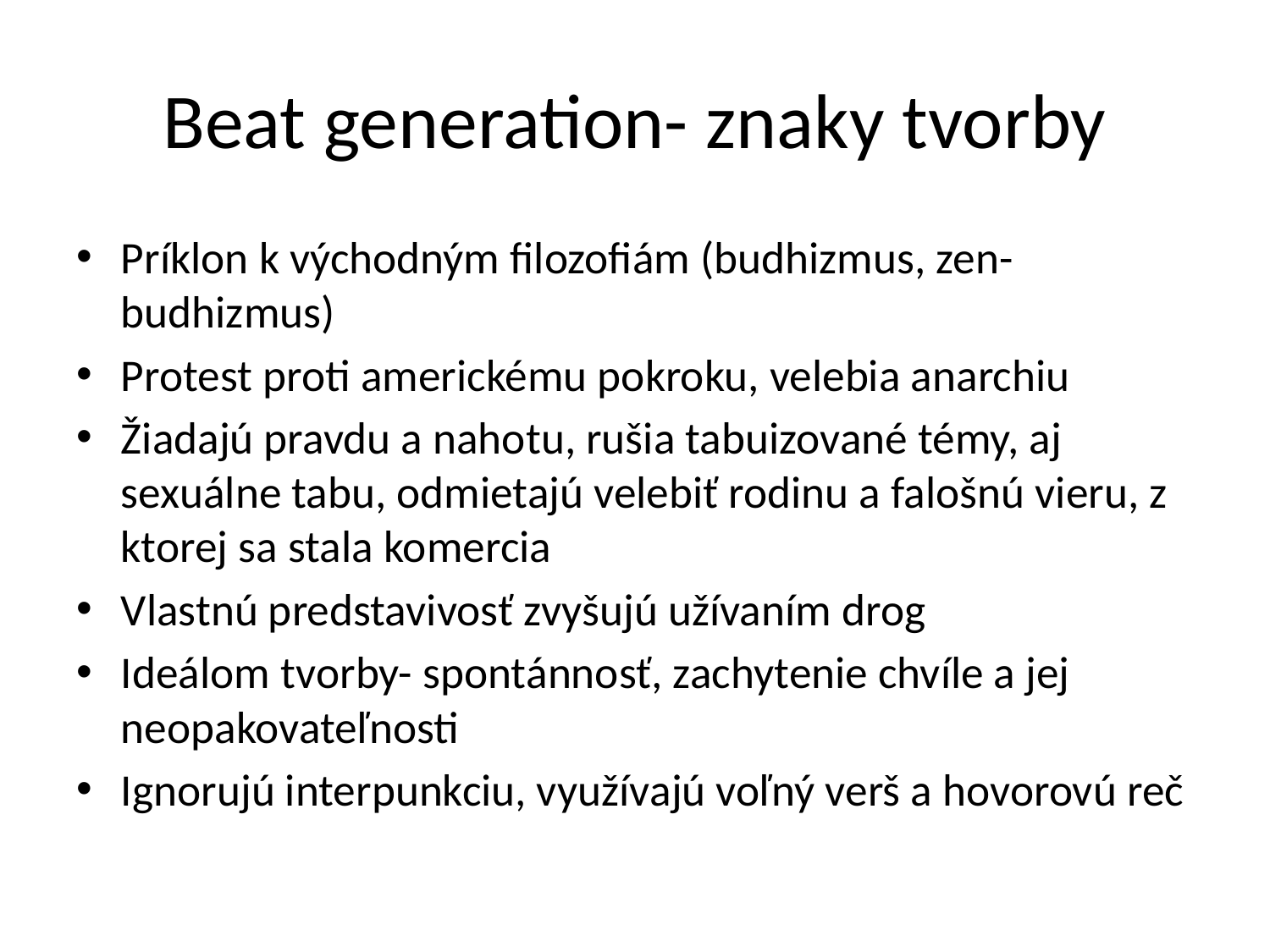

# Beat generation- znaky tvorby
Príklon k východným filozofiám (budhizmus, zen-budhizmus)
Protest proti americkému pokroku, velebia anarchiu
Žiadajú pravdu a nahotu, rušia tabuizované témy, aj sexuálne tabu, odmietajú velebiť rodinu a falošnú vieru, z ktorej sa stala komercia
Vlastnú predstavivosť zvyšujú užívaním drog
Ideálom tvorby- spontánnosť, zachytenie chvíle a jej neopakovateľnosti
Ignorujú interpunkciu, využívajú voľný verš a hovorovú reč